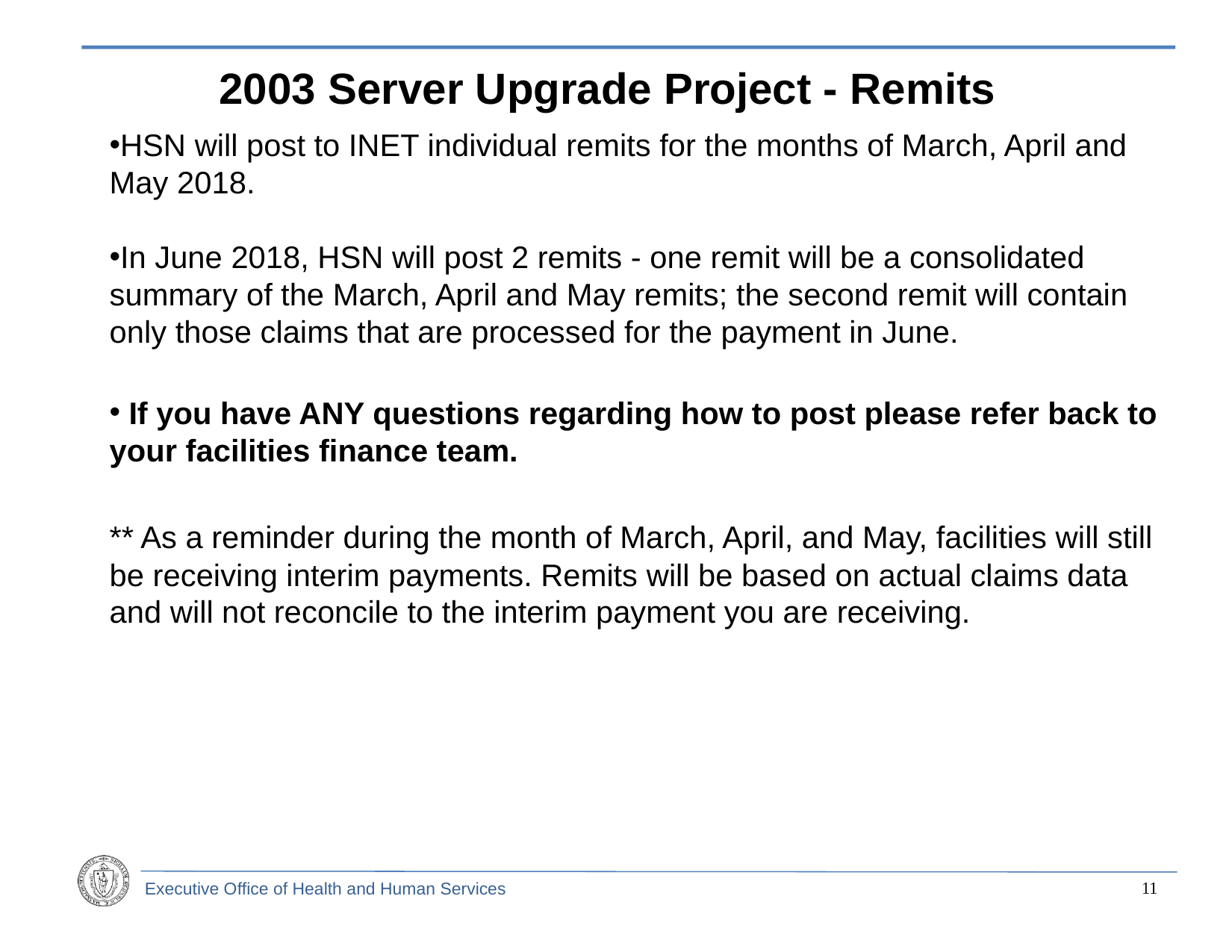

2003 Server Upgrade Project - Remits
HSN will post to INET individual remits for the months of March, April and May 2018.

In June 2018, HSN will post 2 remits - one remit will be a consolidated summary of the March, April and May remits; the second remit will contain only those claims that are processed for the payment in June.

 If you have ANY questions regarding how to post please refer back to your facilities finance team.

** As a reminder during the month of March, April, and May, facilities will still be receiving interim payments. Remits will be based on actual claims data and will not reconcile to the interim payment you are receiving.
11